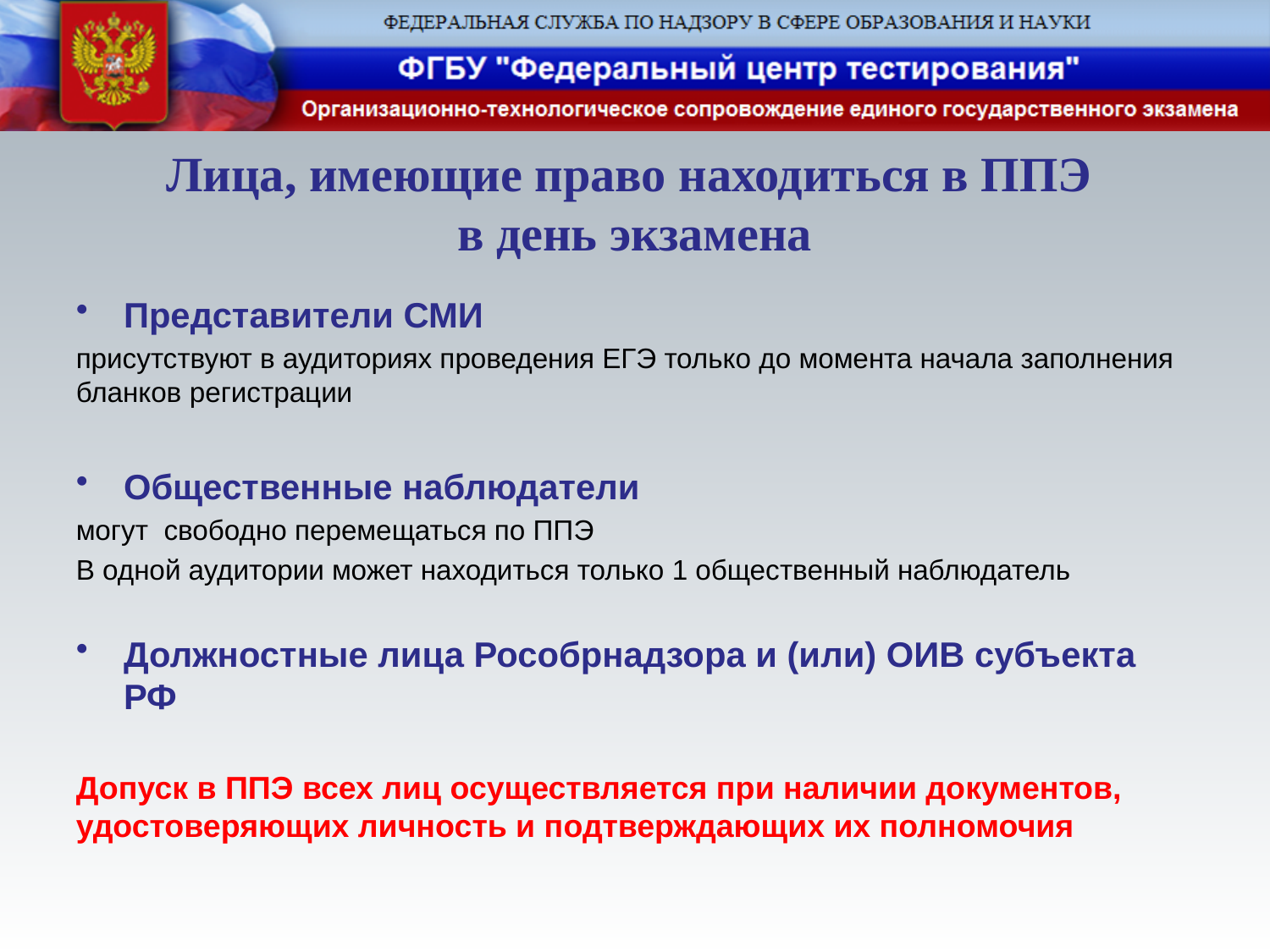

# Лица, имеющие право находиться в ППЭ в день экзамена
Представители СМИ
присутствуют в аудиториях проведения ЕГЭ только до момента начала заполнения бланков регистрации

Общественные наблюдатели
могут  свободно перемещаться по ППЭ
В одной аудитории может находиться только 1 общественный наблюдатель

Должностные лица Рособрнадзора и (или) ОИВ субъекта РФ

Допуск в ППЭ всех лиц осуществляется при наличии документов, удостоверяющих личность и подтверждающих их полномочия